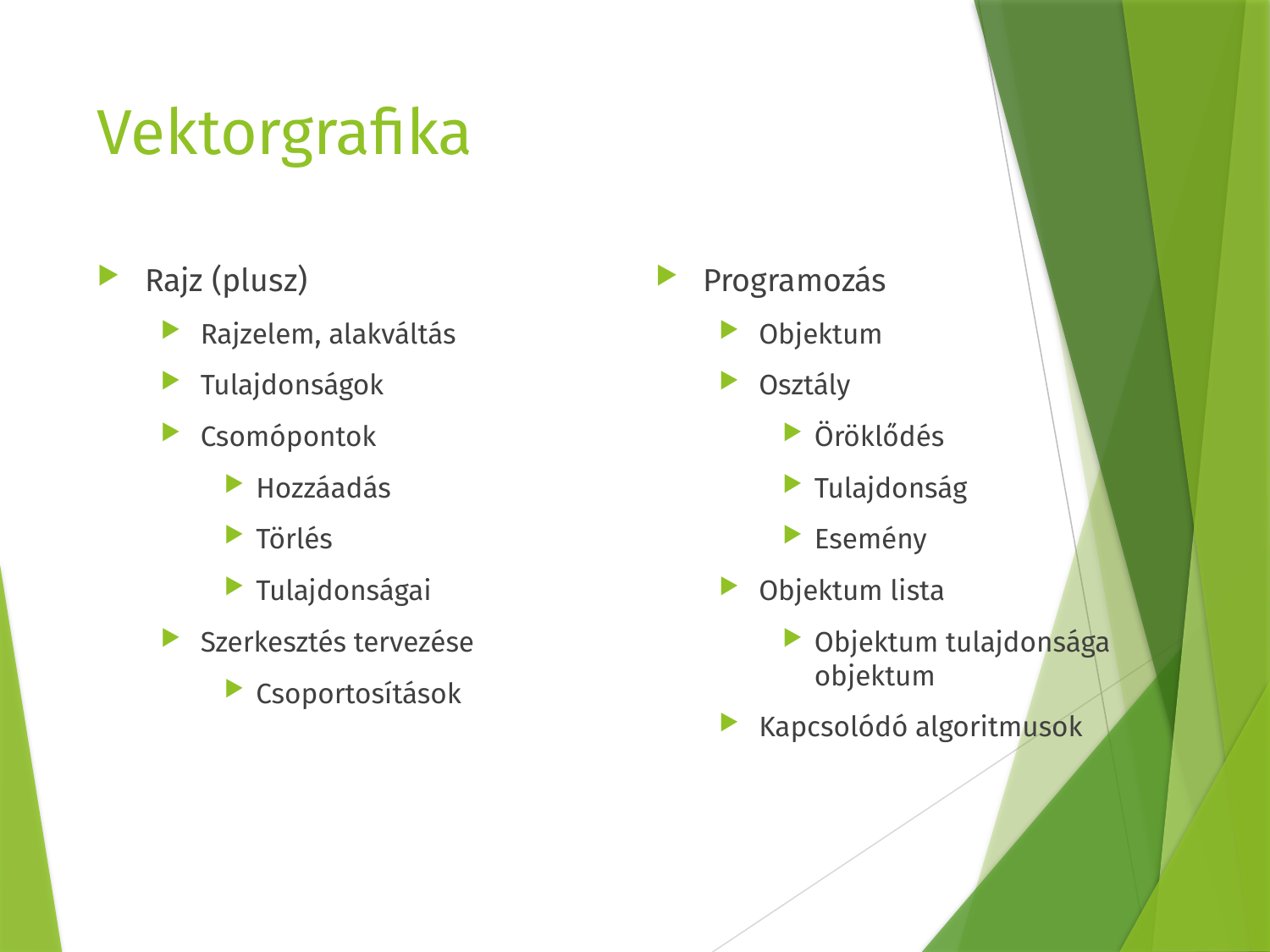

# Vektorgrafika
Rajz (plusz)
Rajzelem, alakváltás
Tulajdonságok
Csomópontok
Hozzáadás
Törlés
Tulajdonságai
Szerkesztés tervezése
Csoportosítások
Programozás
Objektum
Osztály
Öröklődés
Tulajdonság
Esemény
Objektum lista
Objektum tulajdonsága objektum
Kapcsolódó algoritmusok